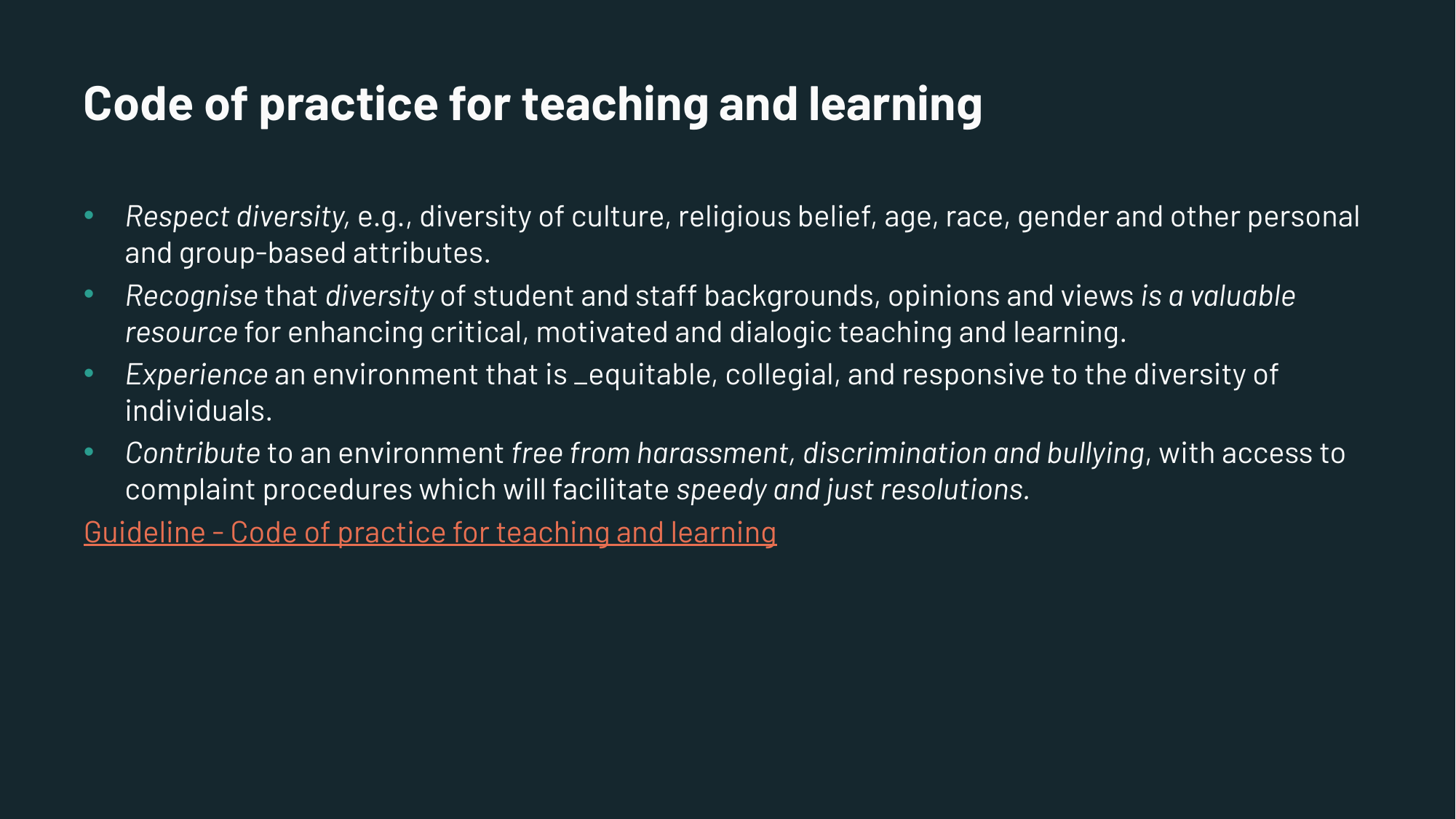

# Code of practice for teaching and learning
Respect diversity, e.g., diversity of culture, religious belief, age, race, gender and other personal and group-based attributes.
Recognise that diversity of student and staff backgrounds, opinions and views is a valuable resource for enhancing critical, motivated and dialogic teaching and learning.
Experience an environment that is _equitable, collegial, and responsive to the diversity of individuals.
Contribute to an environment free from harassment, discrimination and bullying, with access to complaint procedures which will facilitate speedy and just resolutions.
Guideline - Code of practice for teaching and learning